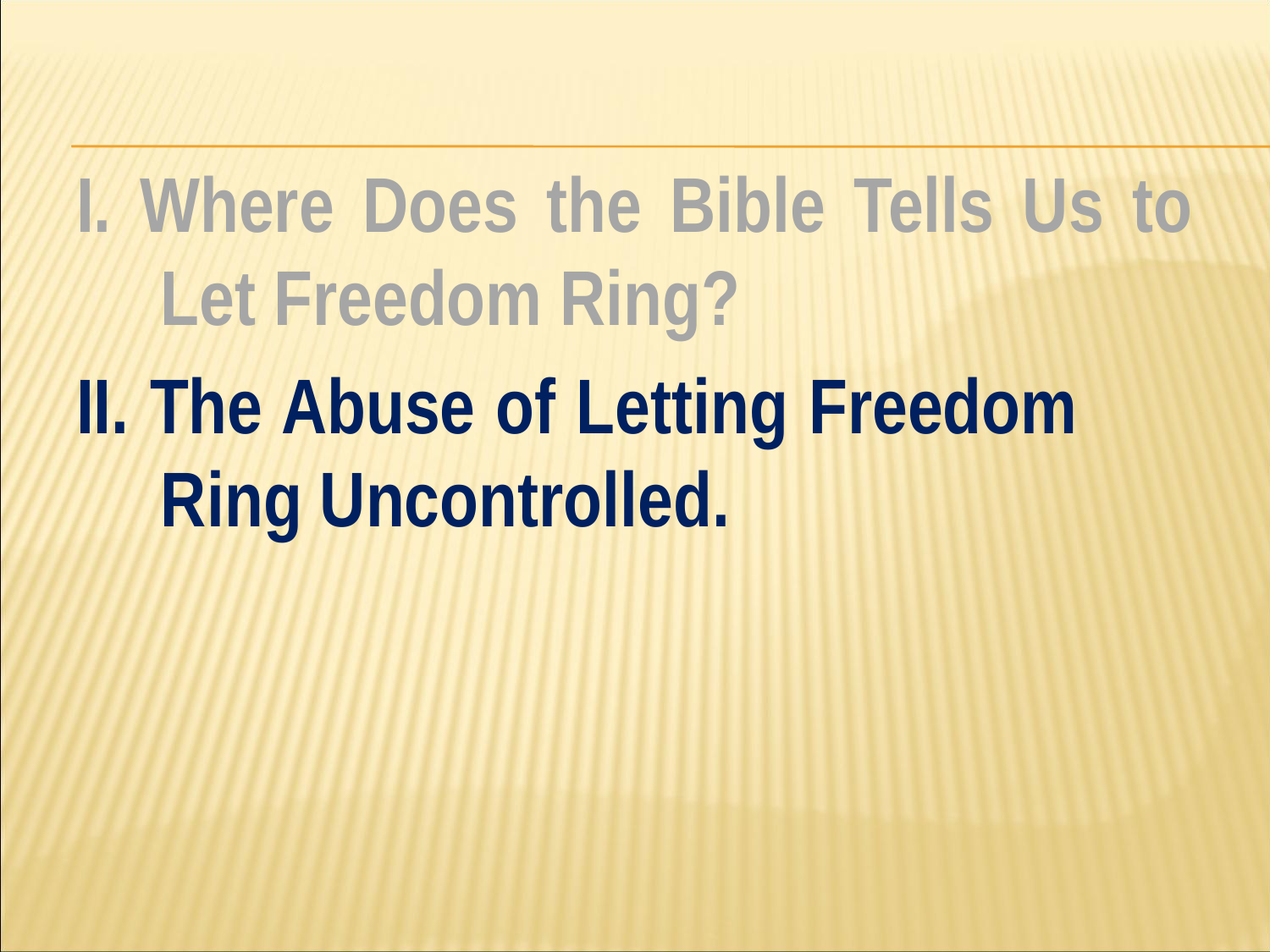

#
I. Where Does the Bible Tells Us to Let Freedom Ring?
II. The Abuse of Letting Freedom 	Ring Uncontrolled.